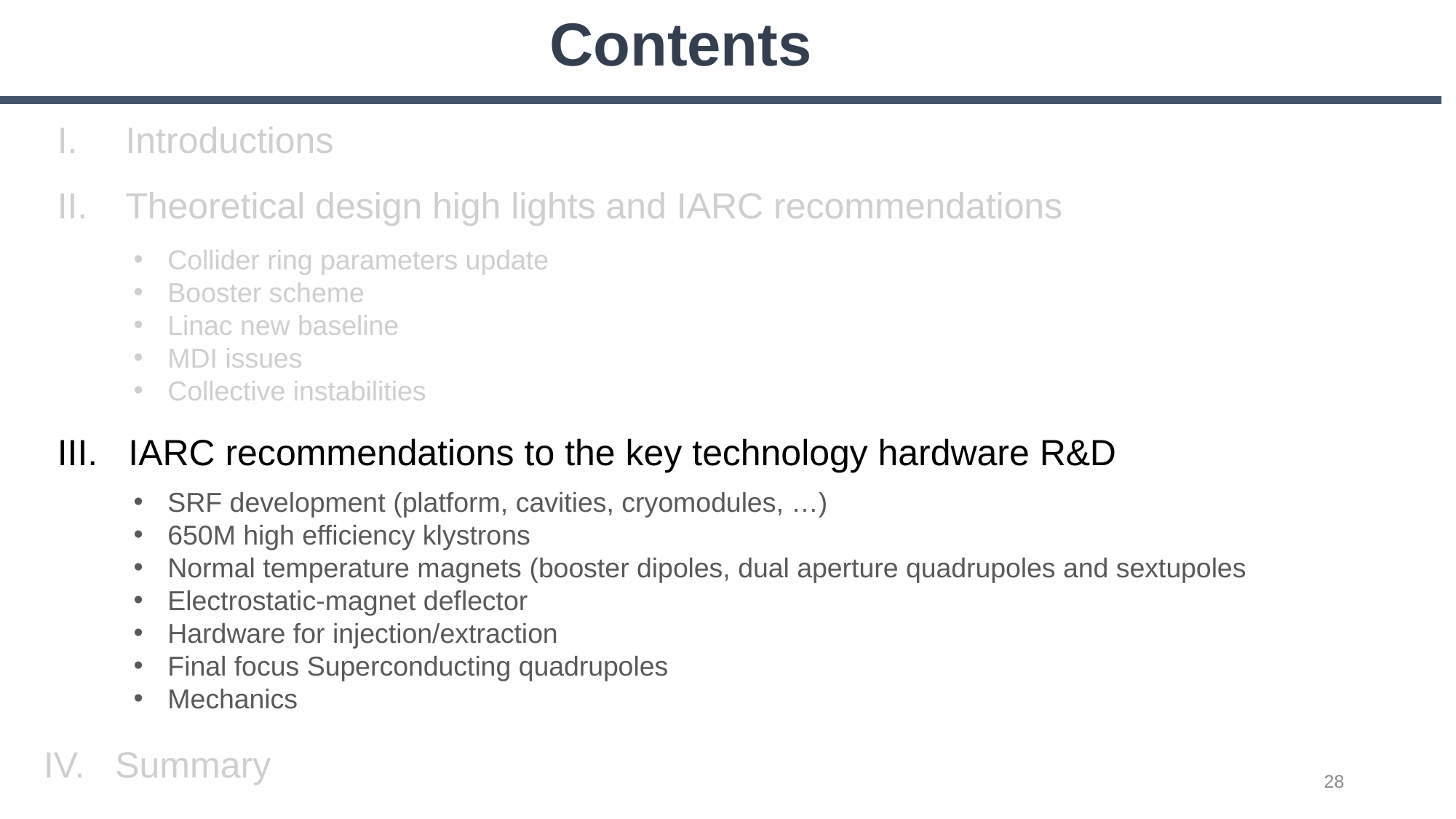

Contents
Introductions
Theoretical design high lights and IARC recommendations

Collider ring parameters update
Booster scheme
Linac new baseline
MDI issues
Collective instabilities
III.   IARC recommendations to the key technology hardware R&D
SRF development (platform, cavities, cryomodules, …)
650M high efficiency klystrons
Normal temperature magnets (booster dipoles, dual aperture quadrupoles and sextupoles
Electrostatic-magnet deflector
Hardware for injection/extraction
Final focus Superconducting quadrupoles
Mechanics
IV.   Summary
28